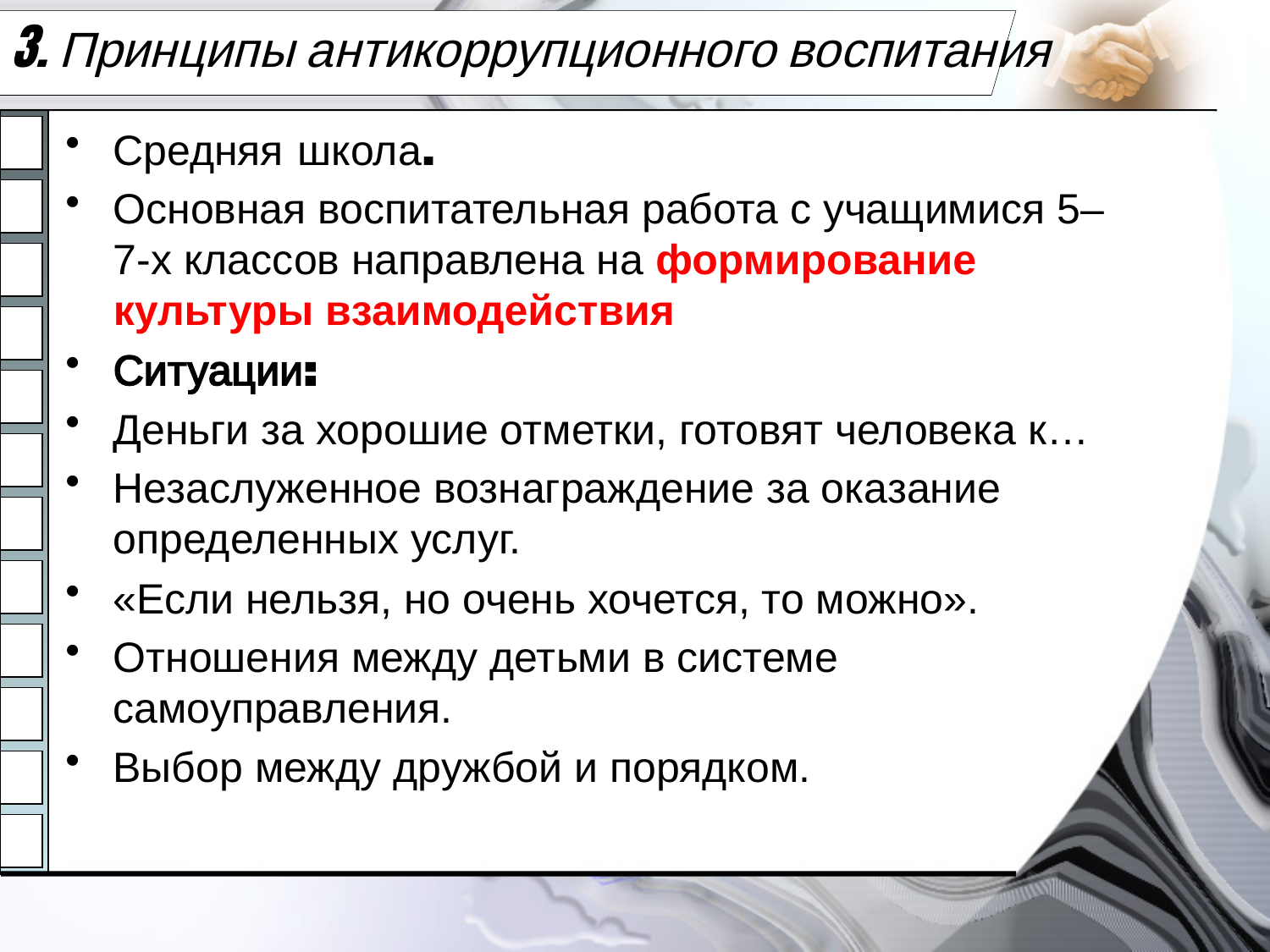

# 3. Принципы антикоррупционного воспитания
Средняя школа.
Основная воспитательная работа с учащимися 5–7-х классов направлена на формирование культуры взаимодействия
Ситуации:
Деньги за хорошие отметки, готовят человека к…
Незаслуженное вознаграждение за оказание определенных услуг.
«Если нельзя, но очень хочется, то можно».
Отношения между детьми в системе самоуправления.
Выбор между дружбой и порядком.